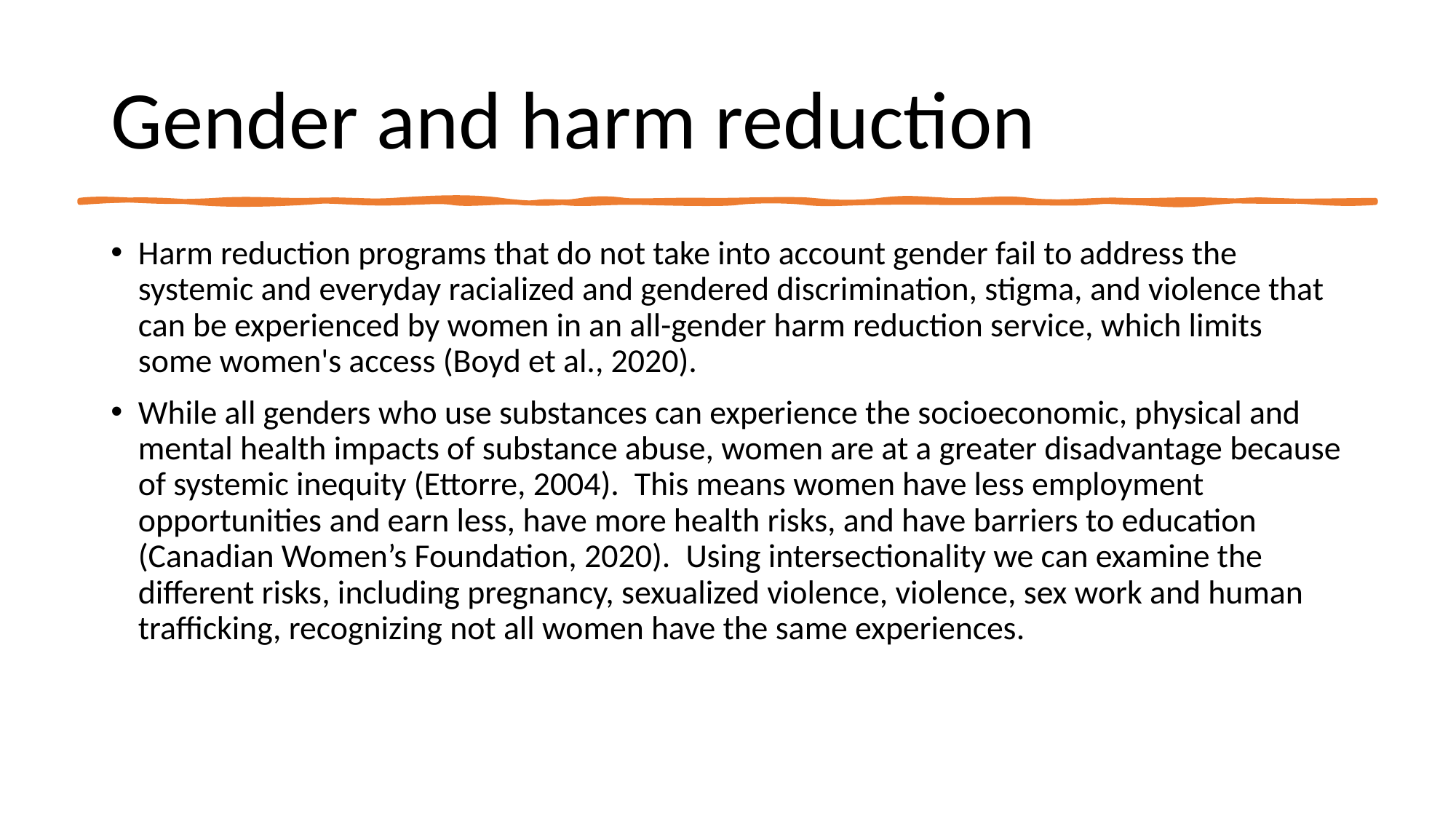

# Gender and harm reduction

Harm reduction programs that do not take into account gender fail to address the systemic and everyday racialized and gendered discrimination, stigma, and violence that can be experienced by women in an all-gender harm reduction service, which limits some women's access (Boyd et al., 2020).
While all genders who use substances can experience the socioeconomic, physical and mental health impacts of substance abuse, women are at a greater disadvantage because of systemic inequity (Ettorre, 2004).  This means women have less employment opportunities and earn less, have more health risks, and have barriers to education (Canadian Women’s Foundation, 2020).  Using intersectionality we can examine the different risks, including pregnancy, sexualized violence, violence, sex work and human trafficking, recognizing not all women have the same experiences.